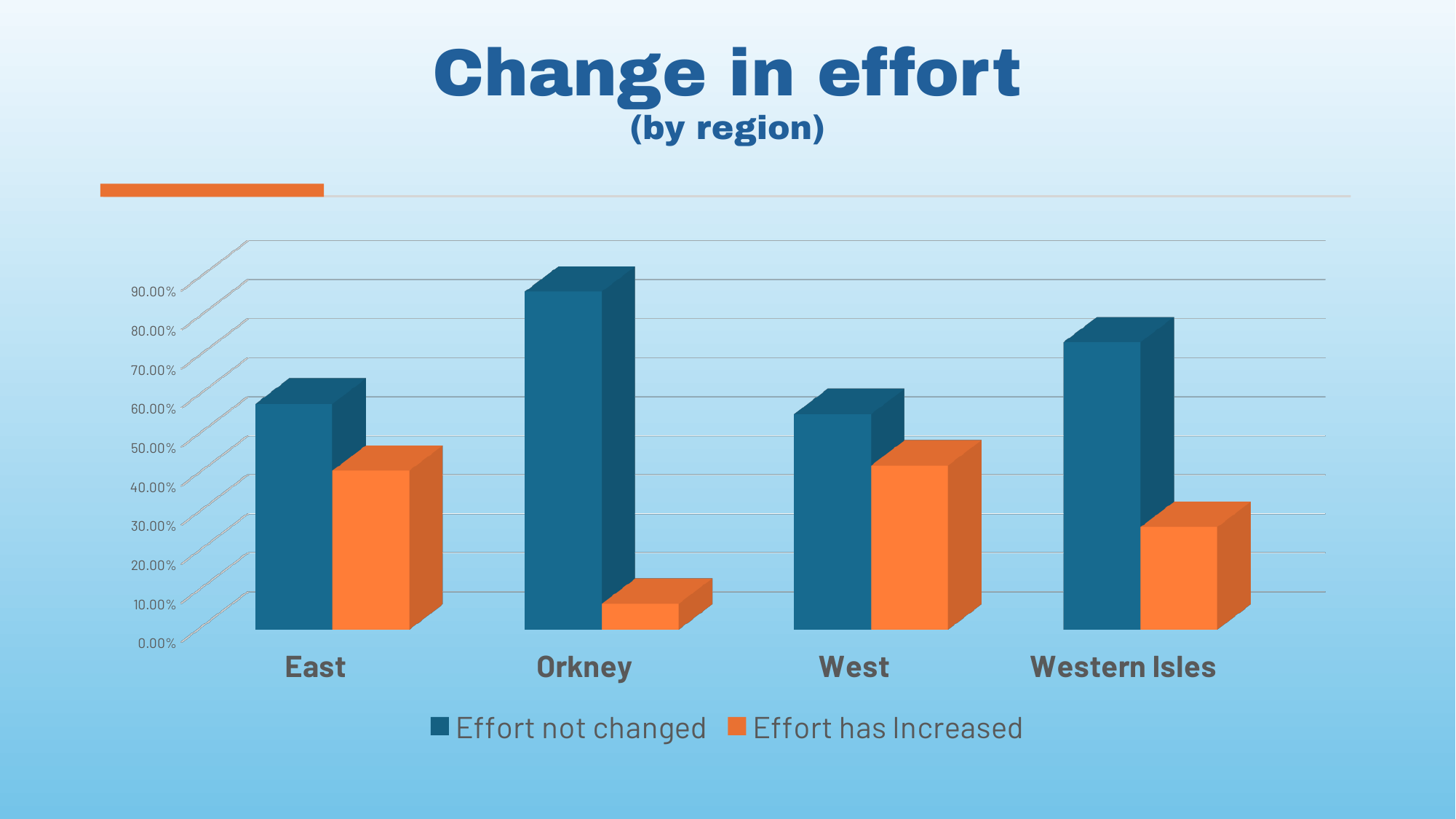

# Change in effort (by region)

[unsupported chart]